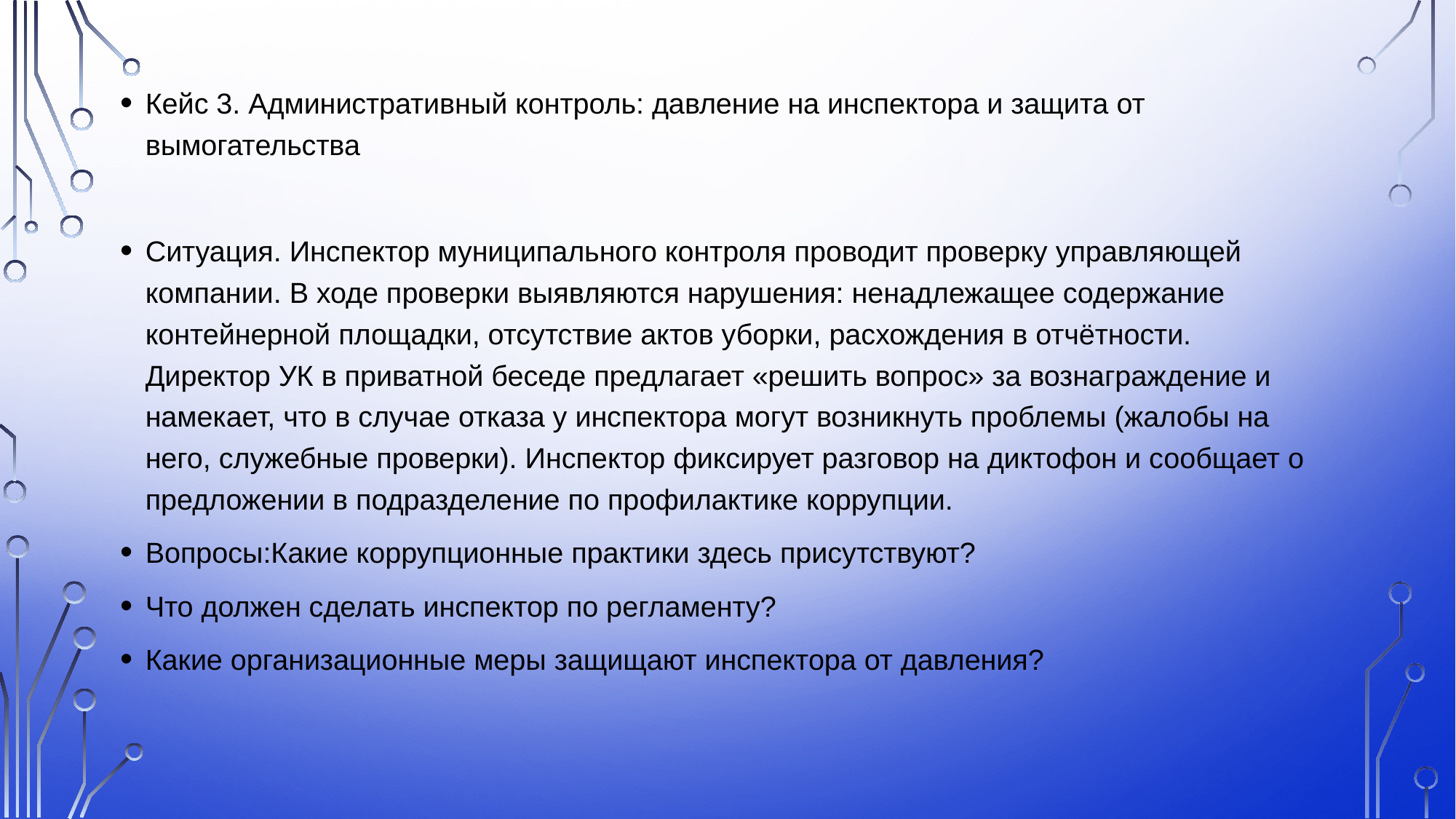

Кейс 3. Административный контроль: давление на инспектора и защита от вымогательства

Ситуация. Инспектор муниципального контроля проводит проверку управляющей компании. В ходе проверки выявляются нарушения: ненадлежащее содержание контейнерной площадки, отсутствие актов уборки, расхождения в отчётности. Директор УК в приватной беседе предлагает «решить вопрос» за вознаграждение и намекает, что в случае отказа у инспектора могут возникнуть проблемы (жалобы на него, служебные проверки). Инспектор фиксирует разговор на диктофон и сообщает о предложении в подразделение по профилактике коррупции.
Вопросы:Какие коррупционные практики здесь присутствуют?
Что должен сделать инспектор по регламенту?
Какие организационные меры защищают инспектора от давления?